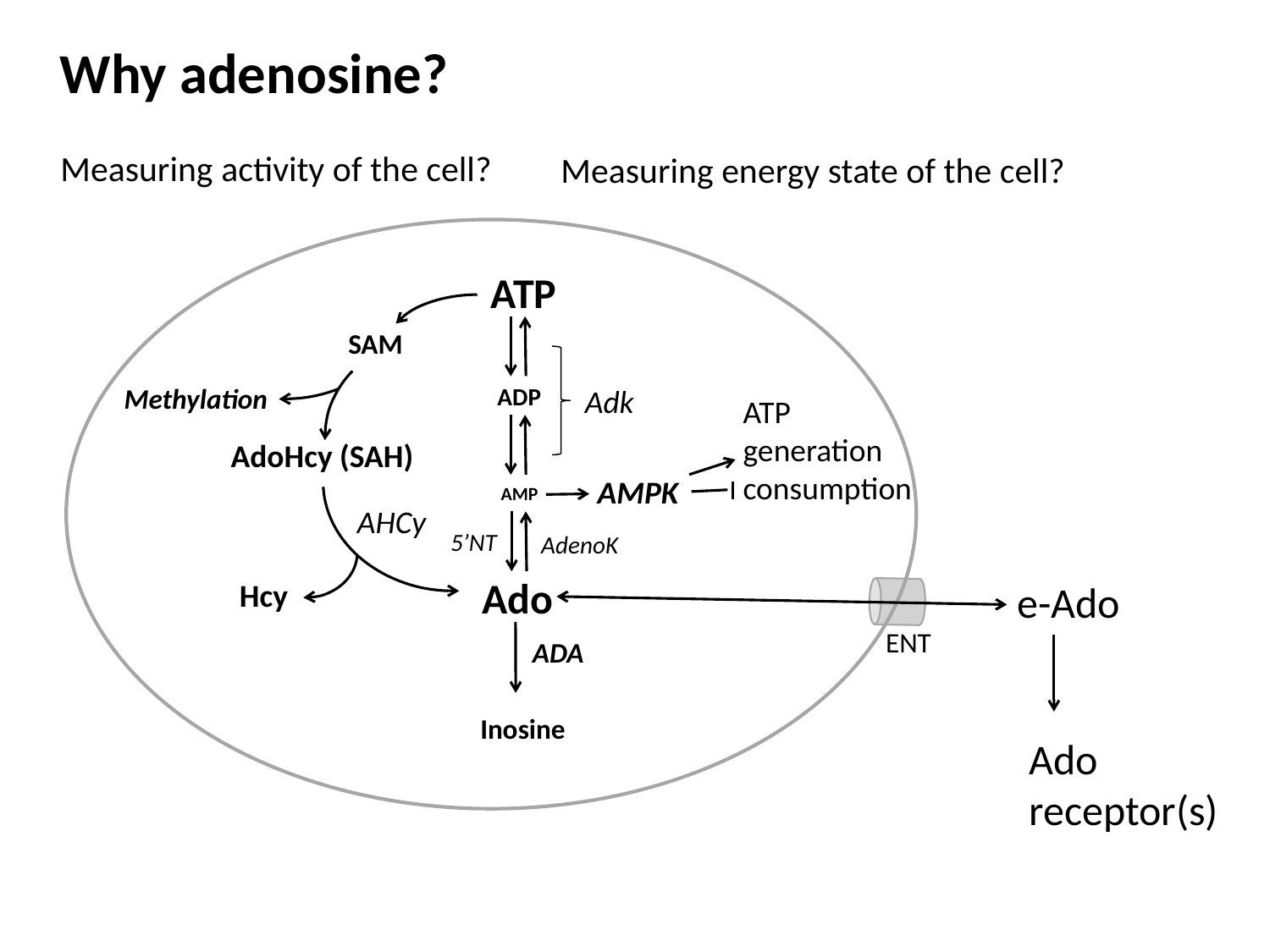

Why adenosine?
Measuring activity of the cell?
Measuring energy state of the cell?

ATP

SAM

Methylation
ADP
Adk
ATP
generation
consumption
AdoHcy (SAH)
AMPK
AMP
AHCy

5’NT
AdenoK
Ado
Hcy
e-Ado

ENT
ADA
Inosine
Ado
receptor(s)